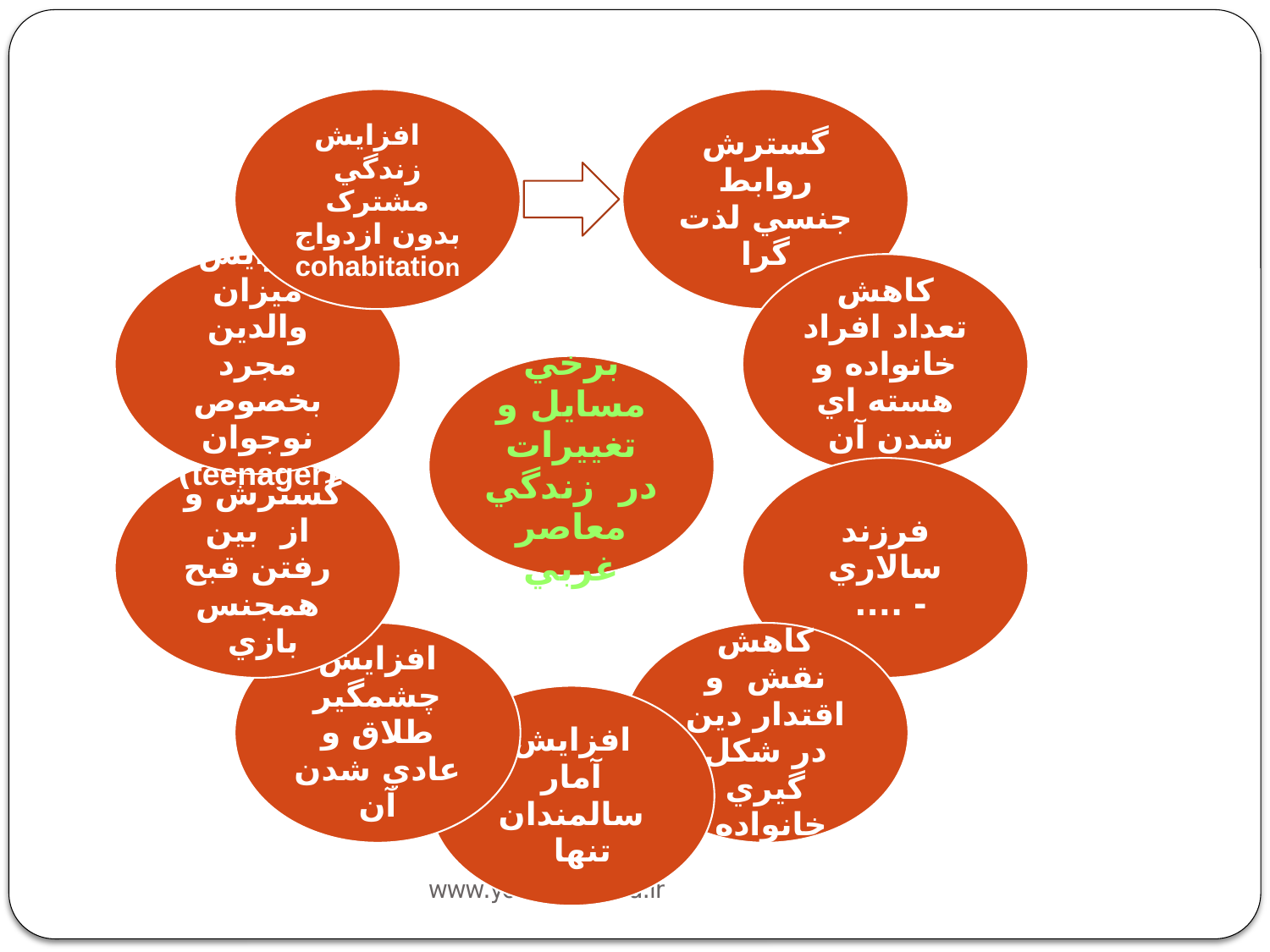

گسترش روابط جنسي لذت گرا
کاهش تعداد افراد خانواده و هسته اي شدن آن
www.yourshop.4kia.ir